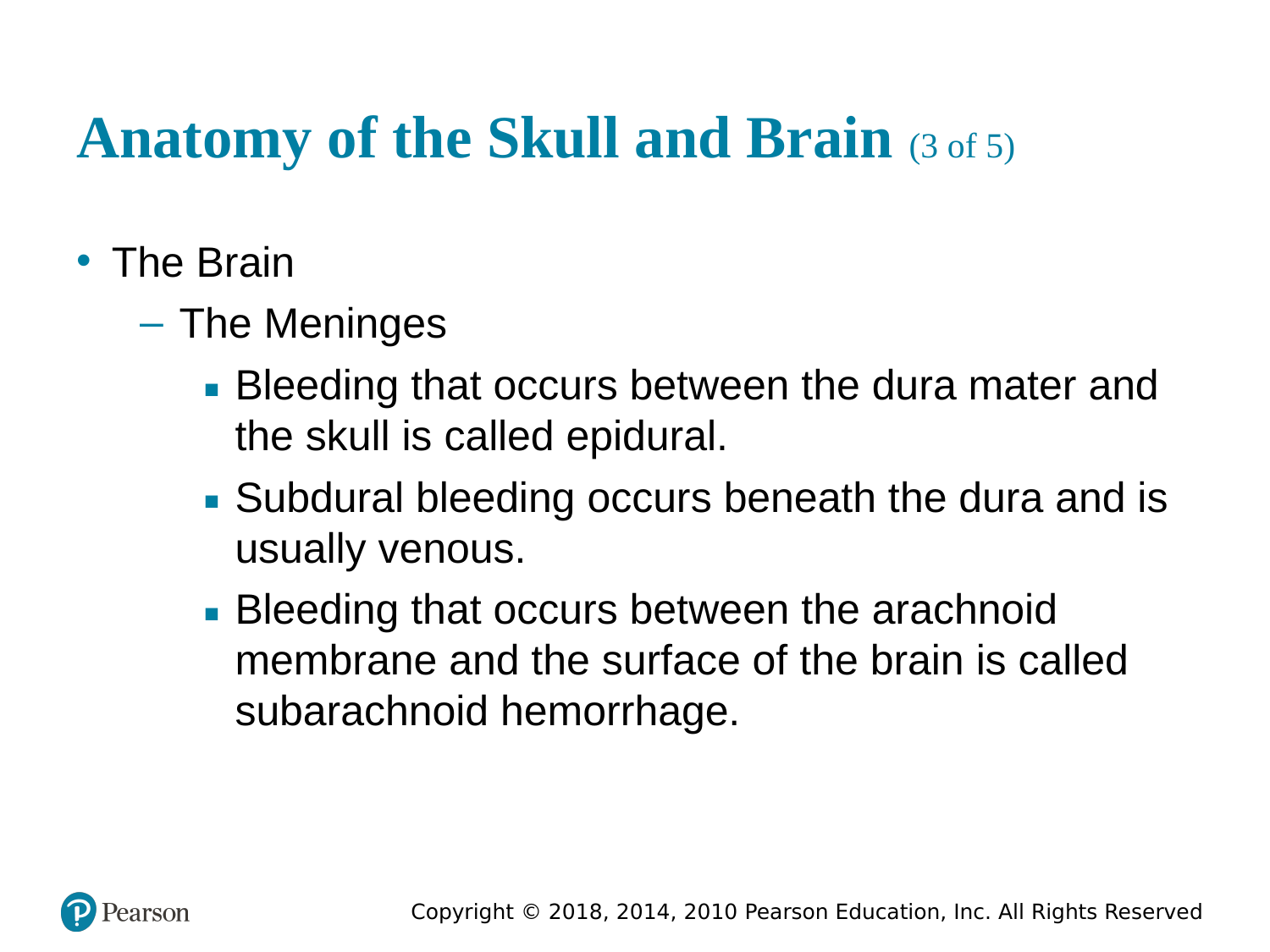

# Anatomy of the Skull and Brain (3 of 5)
The Brain
The Meninges
Bleeding that occurs between the dura mater and the skull is called epidural.
Subdural bleeding occurs beneath the dura and is usually venous.
Bleeding that occurs between the arachnoid membrane and the surface of the brain is called subarachnoid hemorrhage.